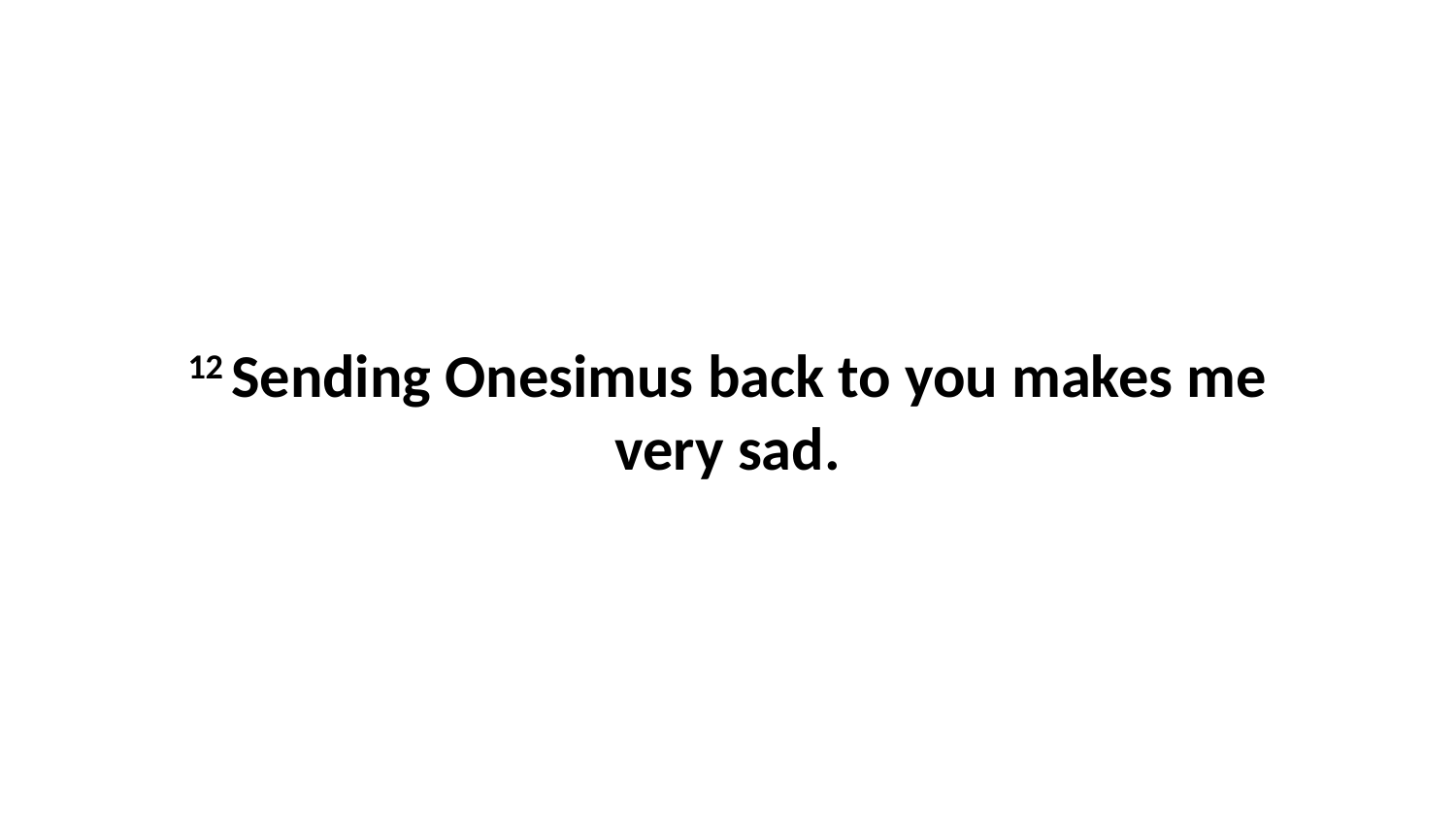

12 Sending Onesimus back to you makes me very sad.